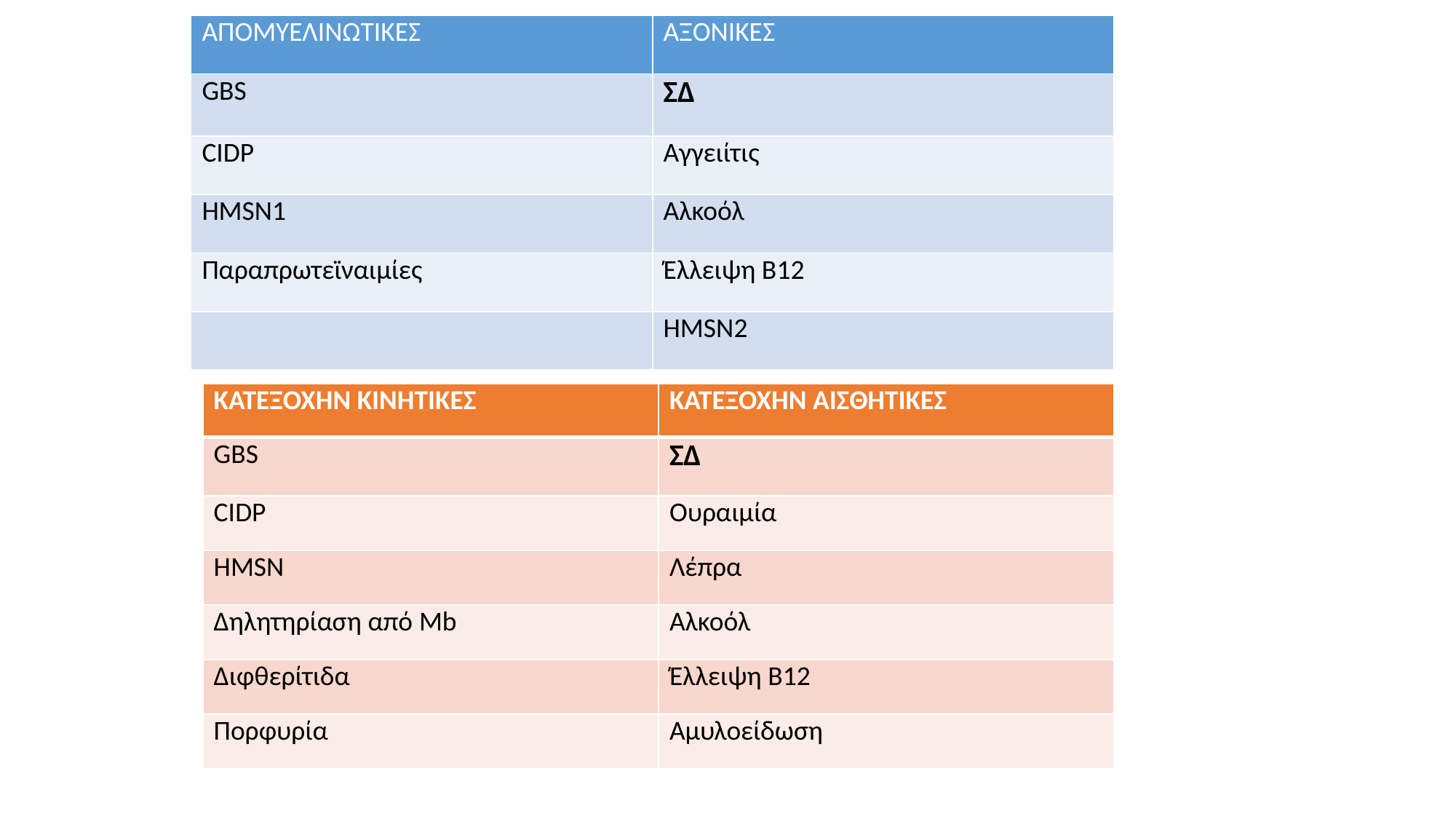

| ΑΠΟΜΥΕΛΙΝΩΤΙΚΕΣ | ΑΞΟΝΙΚΕΣ |
| --- | --- |
| GBS | ΣΔ |
| CIDP | Αγγειίτις |
| HMSN1 | Αλκοόλ |
| Παραπρωτεϊναιμίες | Έλλειψη Β12 |
|  | HMSN2 |
| ΚΑΤΕΞΟΧΗΝ ΚΙΝΗΤΙΚΕΣ | ΚΑΤΕΞΟΧΗΝ ΑΙΣΘΗΤΙΚΕΣ |
| --- | --- |
| GBS | ΣΔ |
| CIDP | Ουραιμία |
| HMSN | Λέπρα |
| Δηλητηρίαση από Mb | Αλκοόλ |
| Διφθερίτιδα | Έλλειψη Β12 |
| Πορφυρία | Αμυλοείδωση |